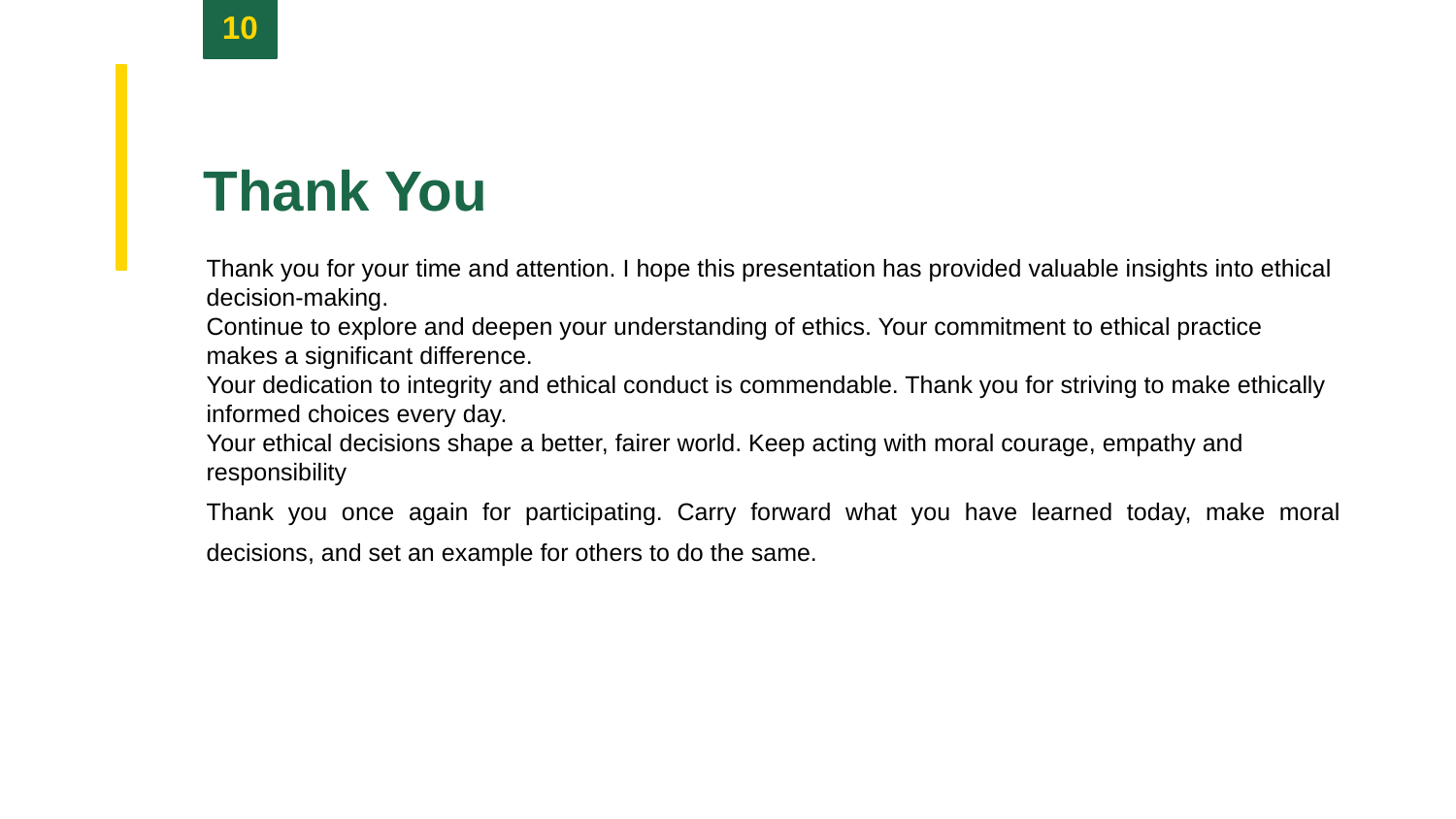

10

Thank You
Thank you for your time and attention. I hope this presentation has provided valuable insights into ethical decision-making.
Continue to explore and deepen your understanding of ethics. Your commitment to ethical practice makes a significant difference.
Your dedication to integrity and ethical conduct is commendable. Thank you for striving to make ethically informed choices every day.
Your ethical decisions shape a better, fairer world. Keep acting with moral courage, empathy and responsibility
Thank you once again for participating. Carry forward what you have learned today, make moral decisions, and set an example for others to do the same.